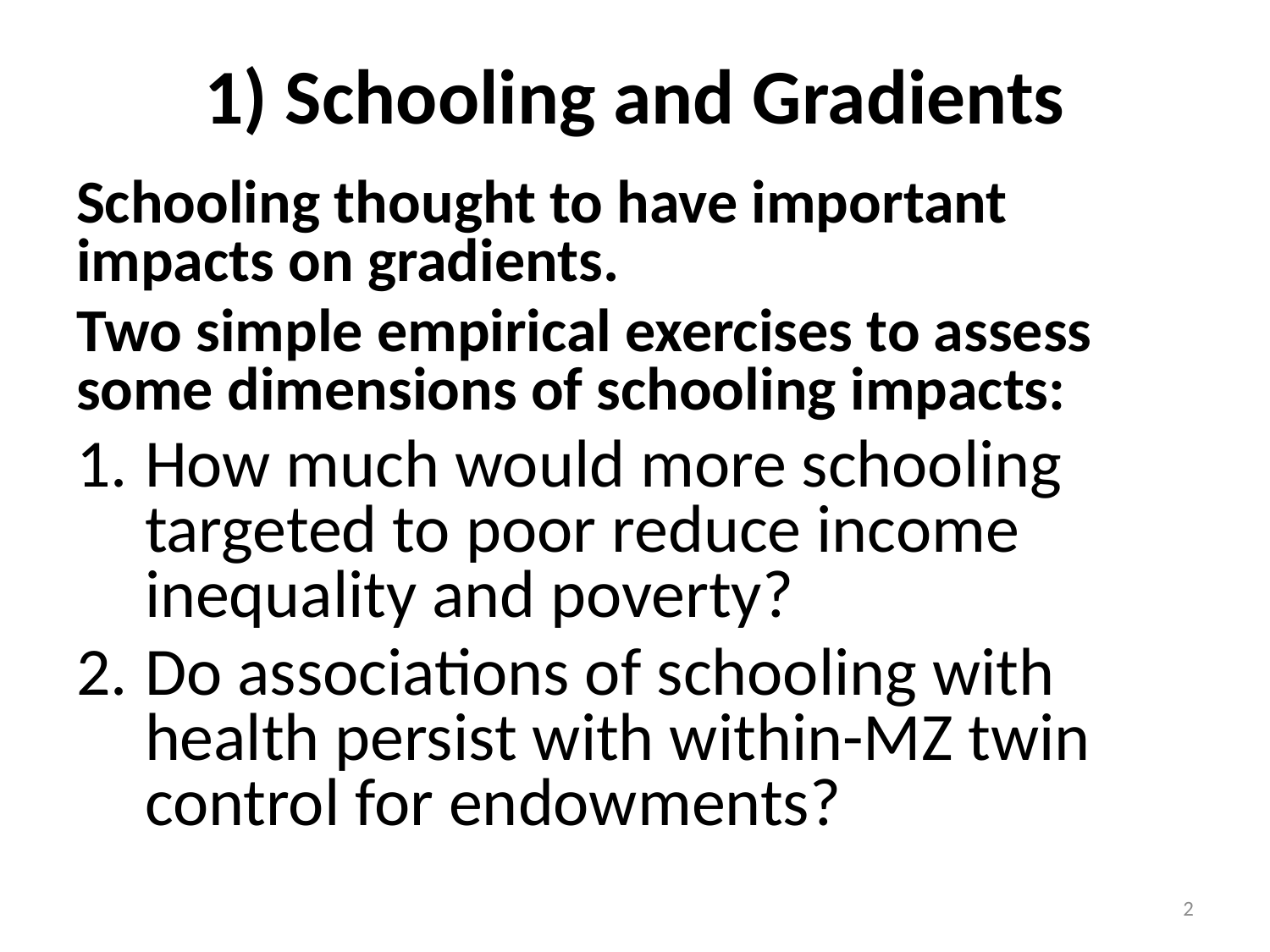

# 1) Schooling and Gradients

Schooling thought to have important impacts on gradients.
Two simple empirical exercises to assess some dimensions of schooling impacts:
How much would more schooling targeted to poor reduce income inequality and poverty?
Do associations of schooling with health persist with within-MZ twin control for endowments?

2